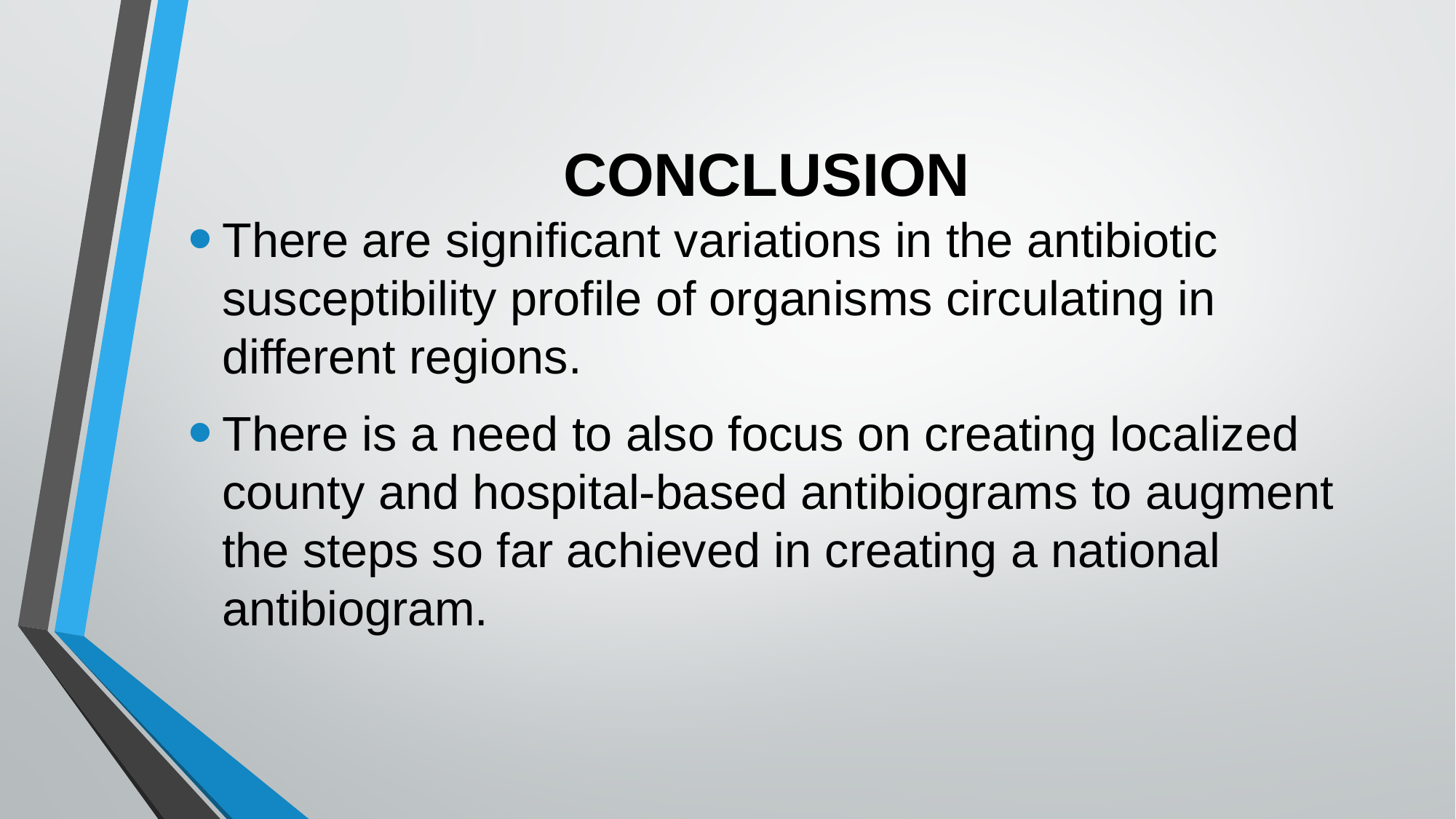

# CONCLUSION
There are significant variations in the antibiotic susceptibility profile of organisms circulating in different regions.
There is a need to also focus on creating localized county and hospital-based antibiograms to augment the steps so far achieved in creating a national antibiogram.